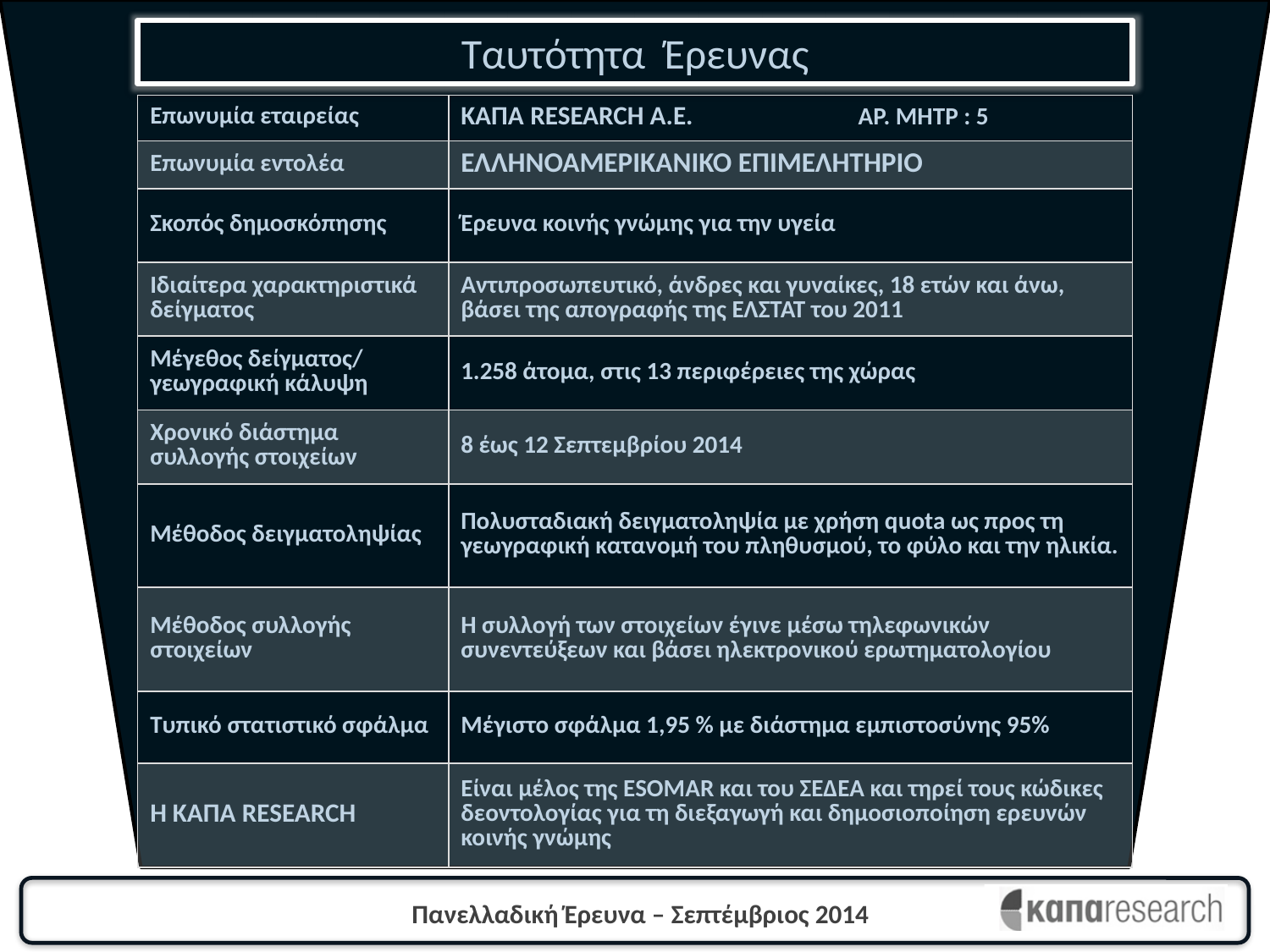

Ταυτότητα  Έρευνας
| Επωνυμία εταιρείας | ΚΑΠΑ RESEARCH A.E. ΑΡ. ΜΗΤΡ : 5 |
| --- | --- |
| Επωνυμία εντολέα | ΕΛΛΗΝΟΑΜΕΡΙΚΑΝΙΚΟ ΕΠΙΜΕΛΗΤΗΡΙΟ |
| Σκοπός δημοσκόπησης | Έρευνα κοινής γνώμης για την υγεία |
| Ιδιαίτερα χαρακτηριστικά δείγματος | Αντιπροσωπευτικό, άνδρες και γυναίκες, 18 ετών και άνω, βάσει της απογραφής της ΕΛΣΤΑΤ του 2011 |
| Μέγεθος δείγματος/ γεωγραφική κάλυψη | 1.258 άτομα, στις 13 περιφέρειες της χώρας |
| Χρονικό διάστημα συλλογής στοιχείων | 8 έως 12 Σεπτεμβρίου 2014 |
| Μέθοδος δειγματοληψίας | Πολυσταδιακή δειγματοληψία με χρήση quota ως προς τη γεωγραφική κατανομή του πληθυσμού, το φύλο και την ηλικία. |
| Μέθοδος συλλογής στοιχείων | Η συλλογή των στοιχείων έγινε μέσω τηλεφωνικών συνεντεύξεων και βάσει ηλεκτρονικού ερωτηματολογίου |
| Τυπικό στατιστικό σφάλμα | Μέγιστο σφάλμα 1,95 % με διάστημα εμπιστοσύνης 95% |
| Η ΚΑΠΑ RESEARCH | Είναι μέλος της ESOMAR και του ΣΕΔΕΑ και τηρεί τους κώδικες δεοντολογίας για τη διεξαγωγή και δημοσιοποίηση ερευνών κοινής γνώμης |